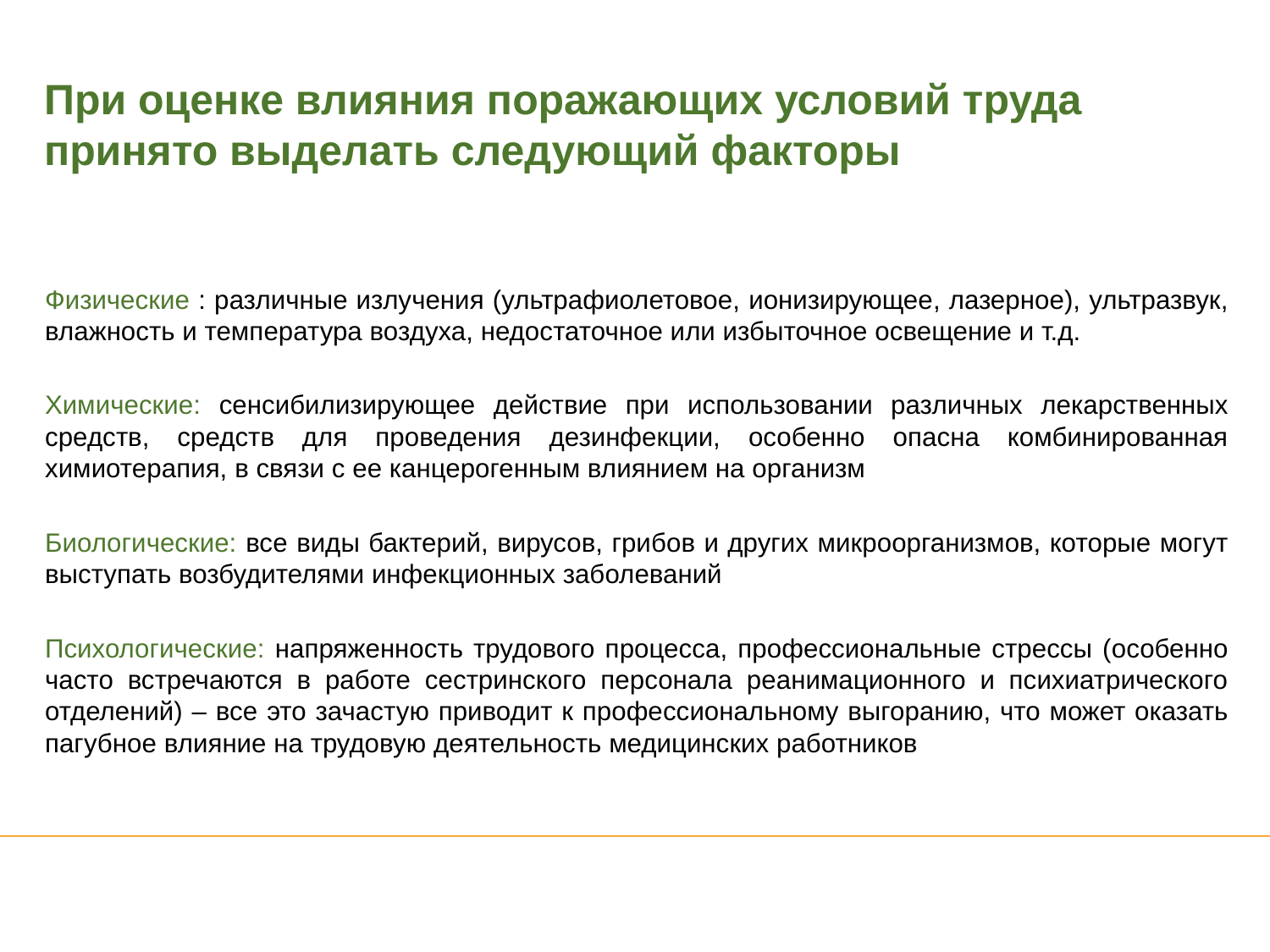

При оценке влияния поражающих условий труда принято выделать следующий факторы
Физические : различные излучения (ультрафиолетовое, ионизирующее, лазерное), ультразвук, влажность и температура воздуха, недостаточное или избыточное освещение и т.д.

Химические: сенсибилизирующее действие при использовании различных лекарственных средств, средств для проведения дезинфекции, особенно опасна комбинированная химиотерапия, в связи с ее канцерогенным влиянием на организм

Биологические: все виды бактерий, вирусов, грибов и других микроорганизмов, которые могут выступать возбудителями инфекционных заболеваний

Психологические: напряженность трудового процесса, профессиональные стрессы (особенно часто встречаются в работе сестринского персонала реанимационного и психиатрического отделений) – все это зачастую приводит к профессиональному выгоранию, что может оказать пагубное влияние на трудовую деятельность медицинских работников